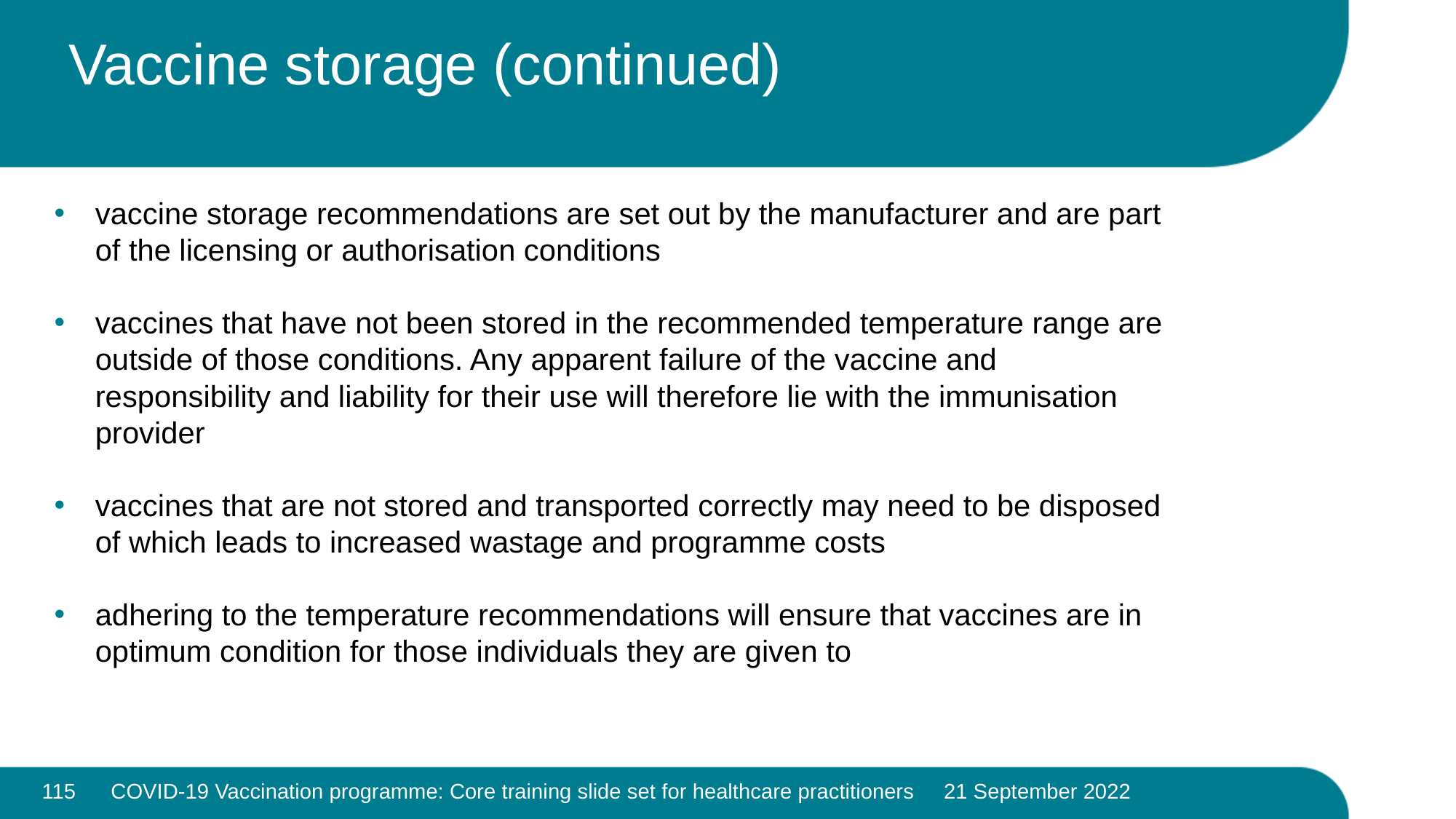

# Vaccine storage (continued)
vaccine storage recommendations are set out by the manufacturer and are part of the licensing or authorisation conditions

vaccines that have not been stored in the recommended temperature range are outside of those conditions. Any apparent failure of the vaccine and responsibility and liability for their use will therefore lie with the immunisation provider

vaccines that are not stored and transported correctly may need to be disposed of which leads to increased wastage and programme costs

adhering to the temperature recommendations will ensure that vaccines are in optimum condition for those individuals they are given to

115
COVID-19 Vaccination programme: Core training slide set for healthcare practitioners     21 September 2022